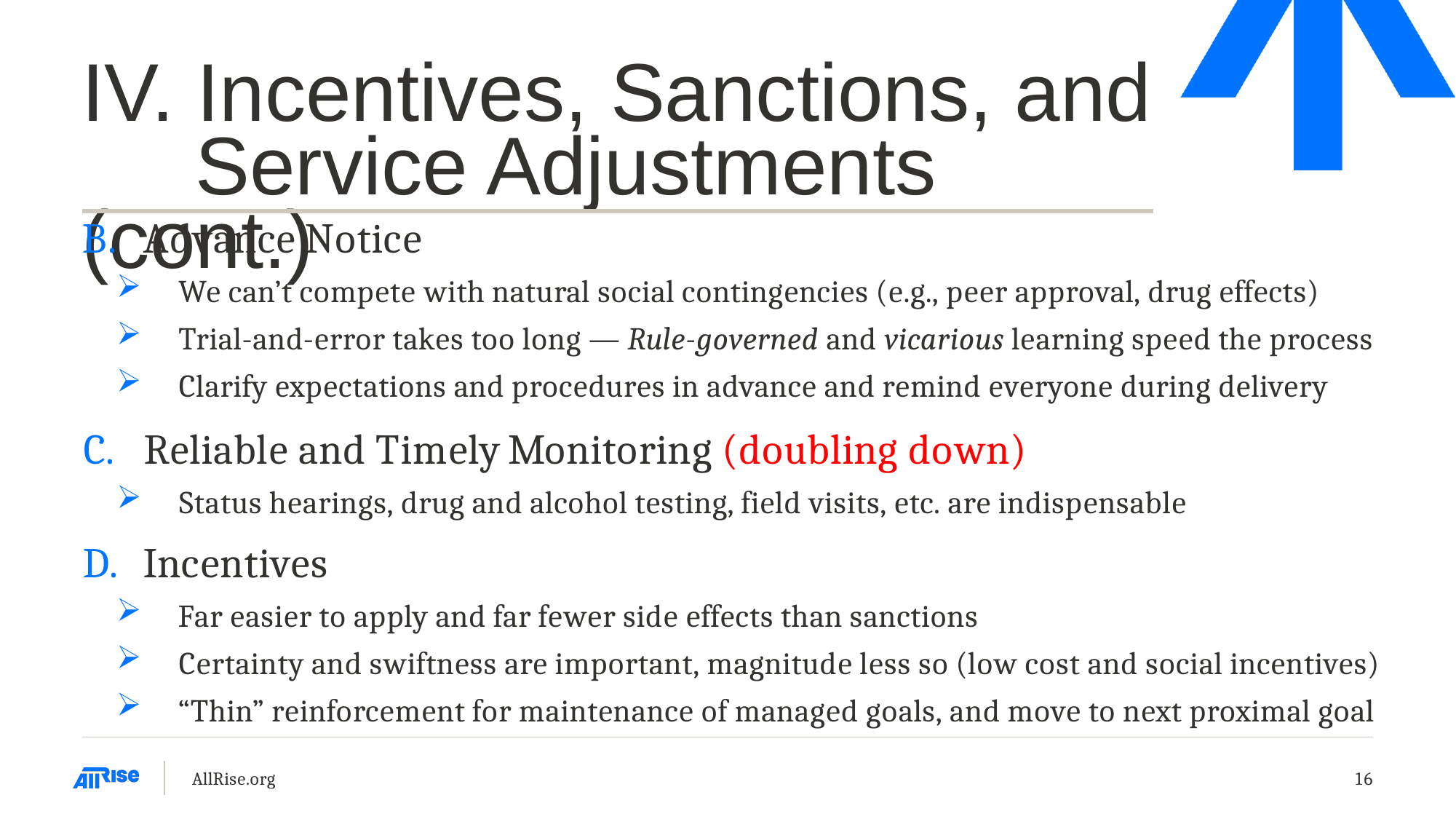

# IV. Incentives, Sanctions, and Service Adjustments (cont.)
Advance Notice
We can’t compete with natural social contingencies (e.g., peer approval, drug effects)
Trial-and-error takes too long — Rule-governed and vicarious learning speed the process
Clarify expectations and procedures in advance and remind everyone during delivery
Reliable and Timely Monitoring (doubling down)
Status hearings, drug and alcohol testing, field visits, etc. are indispensable
Incentives
Far easier to apply and far fewer side effects than sanctions
Certainty and swiftness are important, magnitude less so (low cost and social incentives)
“Thin” reinforcement for maintenance of managed goals, and move to next proximal goal

AllRise.org
16